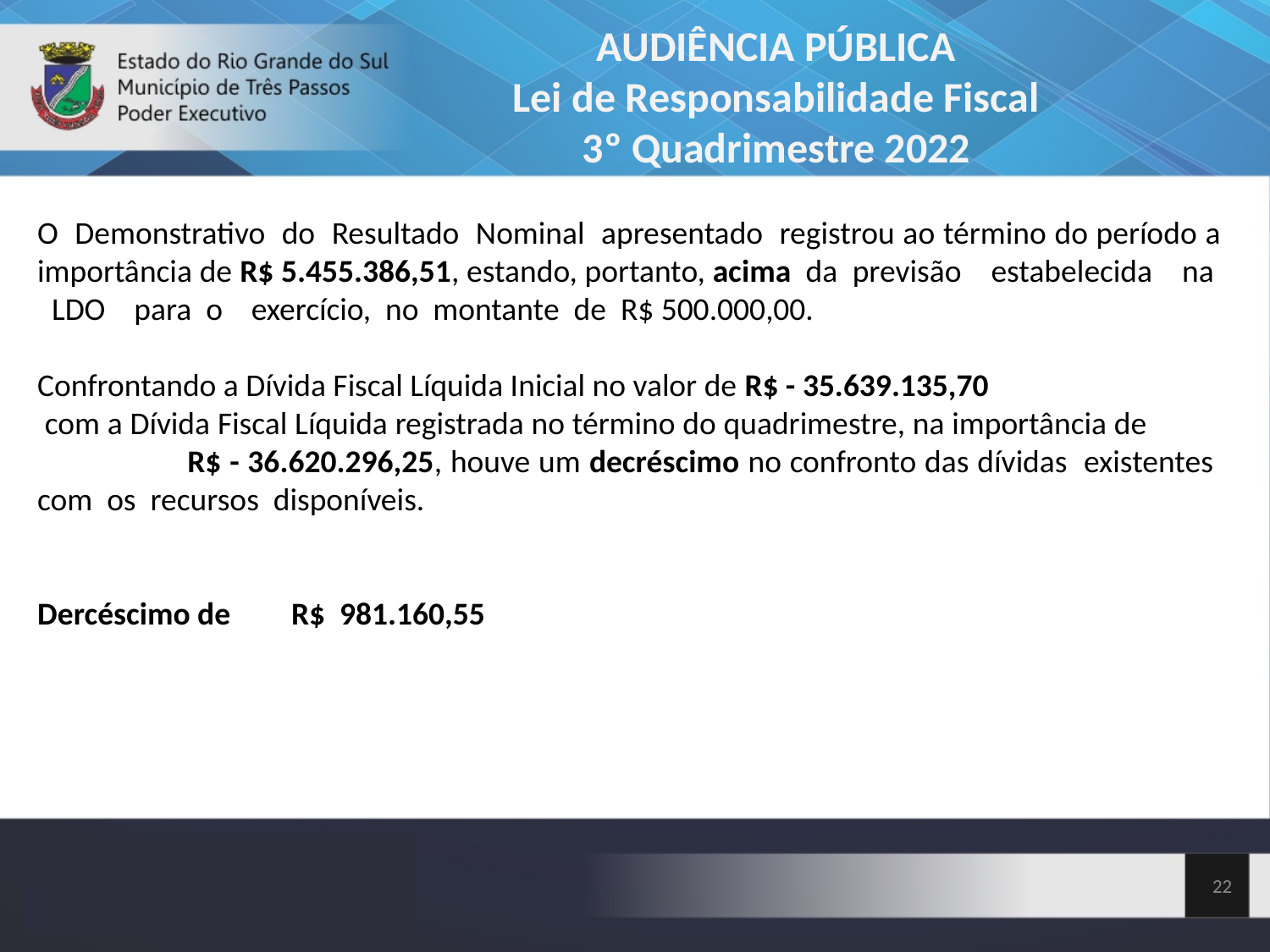

AUDIÊNCIA PÚBLICA
Lei de Responsabilidade Fiscal
3º Quadrimestre 2022
O  Demonstrativo  do  Resultado  Nominal  apresentado  registrou ao término do período a importância de R$ 5.455.386,51, estando, portanto, acima  da  previsão    estabelecida    na    LDO    para  o    exercício,  no  montante  de  R$ 500.000,00.

Confrontando a Dívida Fiscal Líquida Inicial no valor de R$ - 35.639.135,70
 com a Dívida Fiscal Líquida registrada no término do quadrimestre, na importância de                             R$ - 36.620.296,25, houve um decréscimo no confronto das dívidas  existentes  com  os  recursos  disponíveis.

Dercéscimo de 	R$  981.160,55

22